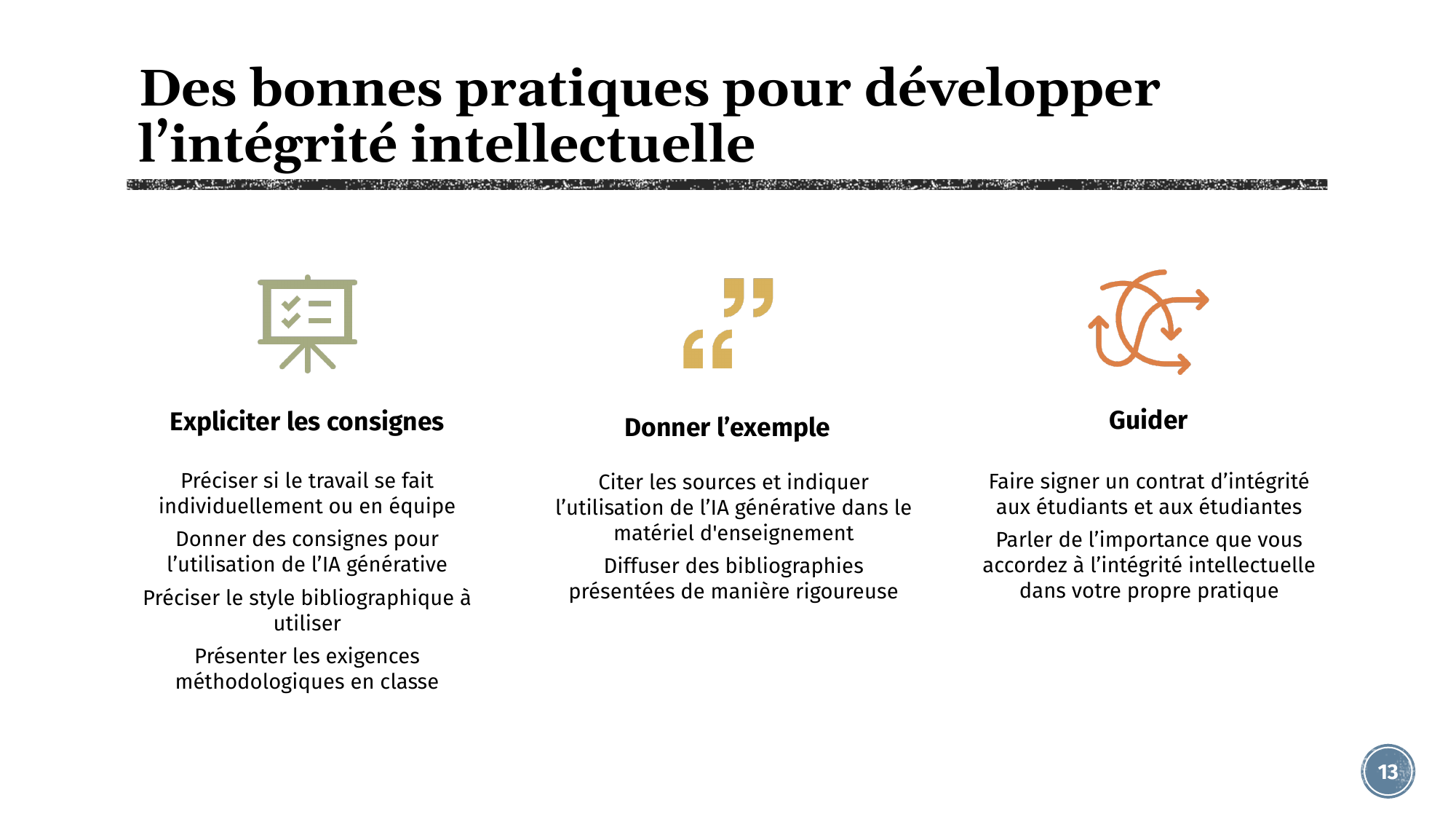

# Des bonnes pratiques pour développer l’intégrité intellectuelle
Expliciter les consignes
Préciser si le travail se fait individuellement ou en équipe
Donner des consignes pour l’utilisation de l’IA générative
Préciser le style bibliographique à utiliser
Présenter les exigences méthodologiques en classe
Donner l’exemple
Citer les sources et indiquer l’utilisation de l’IA générative dans le matériel d'enseignement
Diffuser des bibliographies présentées de manière rigoureuse
Guider
Faire signer un contrat d’intégrité aux étudiants et aux étudiantes
Parler de l’importance que vous accordez à l’intégrité intellectuelle dans votre propre pratique

13